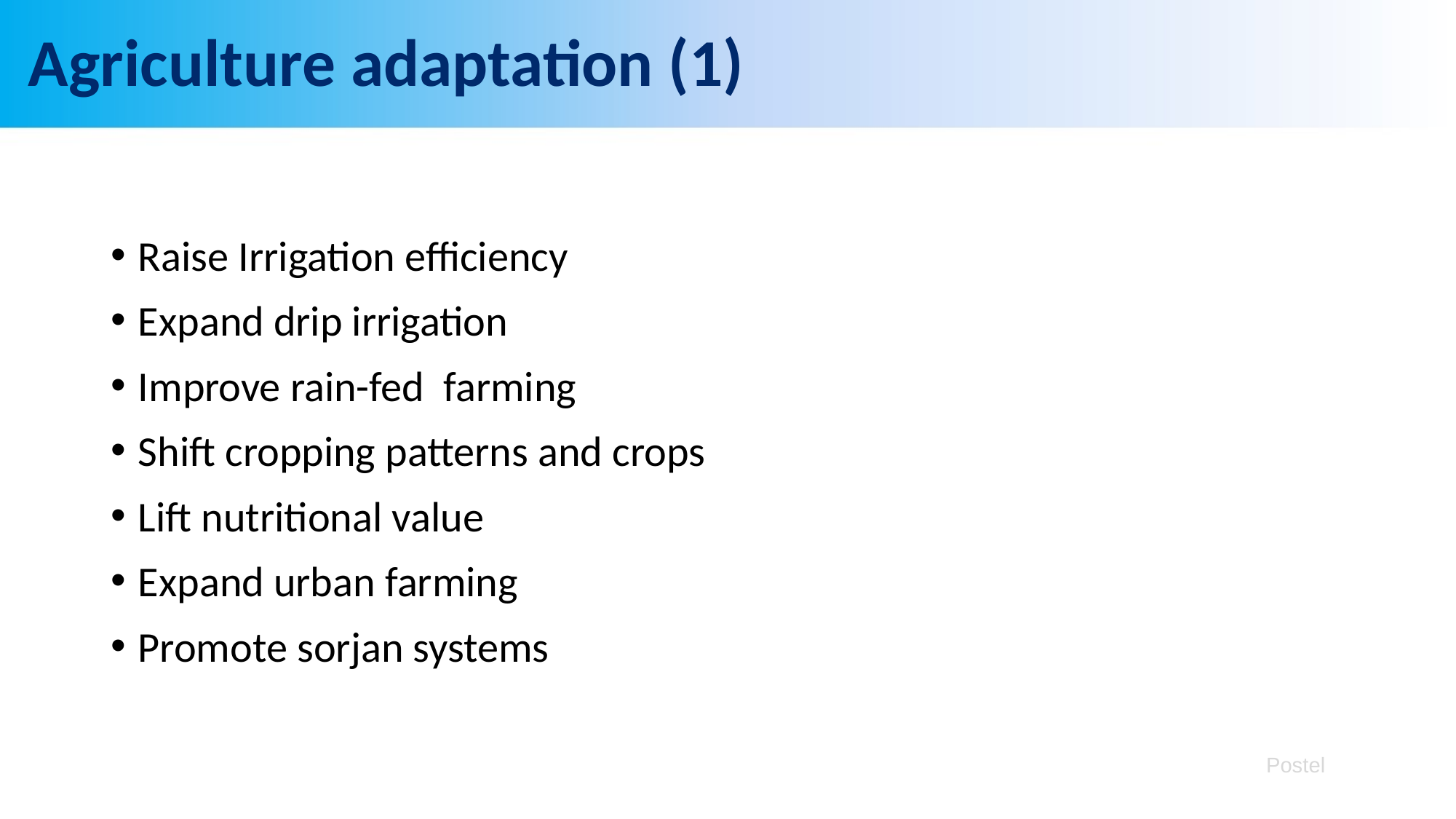

# Agriculture adaptation (1)
Raise Irrigation efficiency
Expand drip irrigation
Improve rain-fed  farming
Shift cropping patterns and crops
Lift nutritional value
Expand urban farming
Promote sorjan systems
Postel